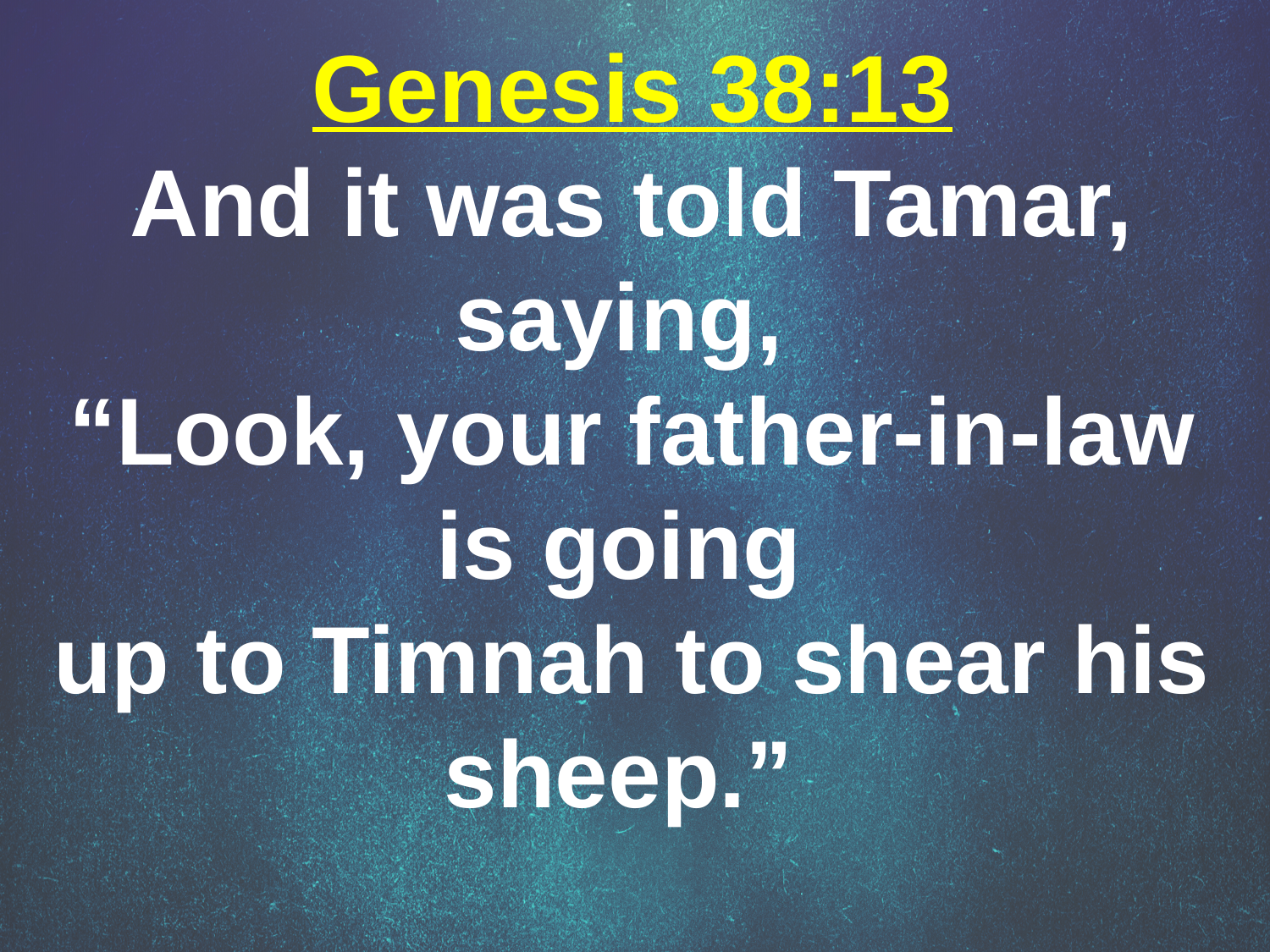

Genesis 38:13
And it was told Tamar, saying,
“Look, your father-in-law is going
up to Timnah to shear his sheep.”